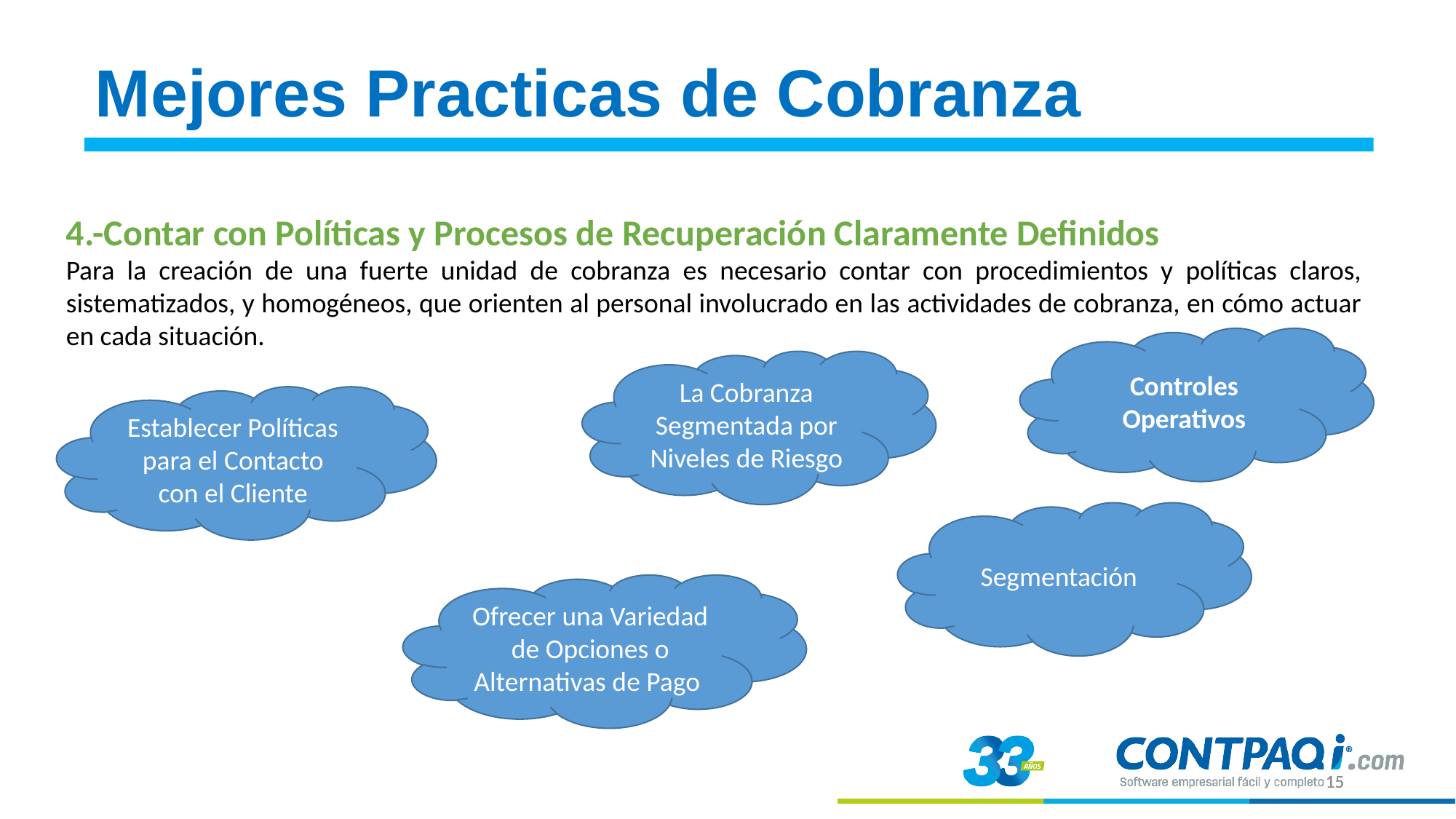

Mejores Practicas de Cobranza

4.-Contar con Políticas y Procesos de Recuperación Claramente Definidos
Para la creación de una fuerte unidad de cobranza es necesario contar con procedimientos y políticas claros, sistematizados, y homogéneos, que orienten al personal involucrado en las actividades de cobranza, en cómo actuar en cada situación.
Controles Operativos
La Cobranza Segmentada por Niveles de Riesgo
Establecer Políticas para el Contacto con el Cliente
Segmentación
Ofrecer una Variedad de Opciones o Alternativas de Pago